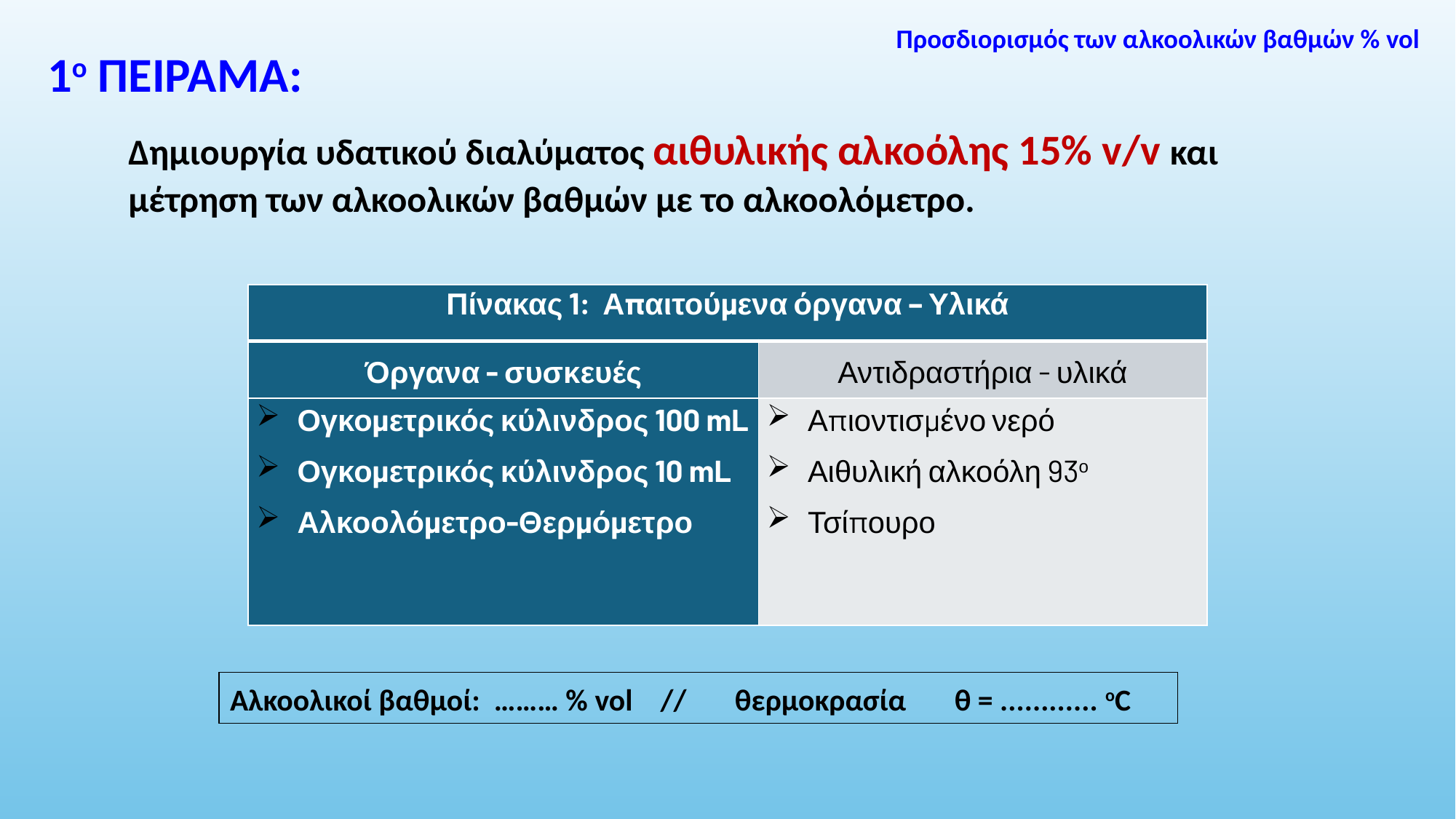

Προσδιορισμός των αλκοολικών βαθμών % vol
1ο ΠΕΙΡΑΜΑ:
Δημιουργία υδατικού διαλύματος αιθυλικής αλκοόλης 15% v/v και μέτρηση των αλκοολικών βαθμών με το αλκοολόμετρο.
| Πίνακας 1: Απαιτούμενα όργανα – Υλικά |  |
| --- | --- |
| Όργανα - συσκευές | Αντιδραστήρια - υλικά |
| Ογκομετρικός κύλινδρος 100 mL Ογκομετρικός κύλινδρος 10 mL Αλκοολόμετρο-Θερμόμετρο | Απιοντισμένο νερό Αιθυλική αλκοόλη 93ο Τσίπουρο |
Αλκοολικοί βαθμοί:  ……… % vol    //       θερμοκρασία       θ = ............ oC